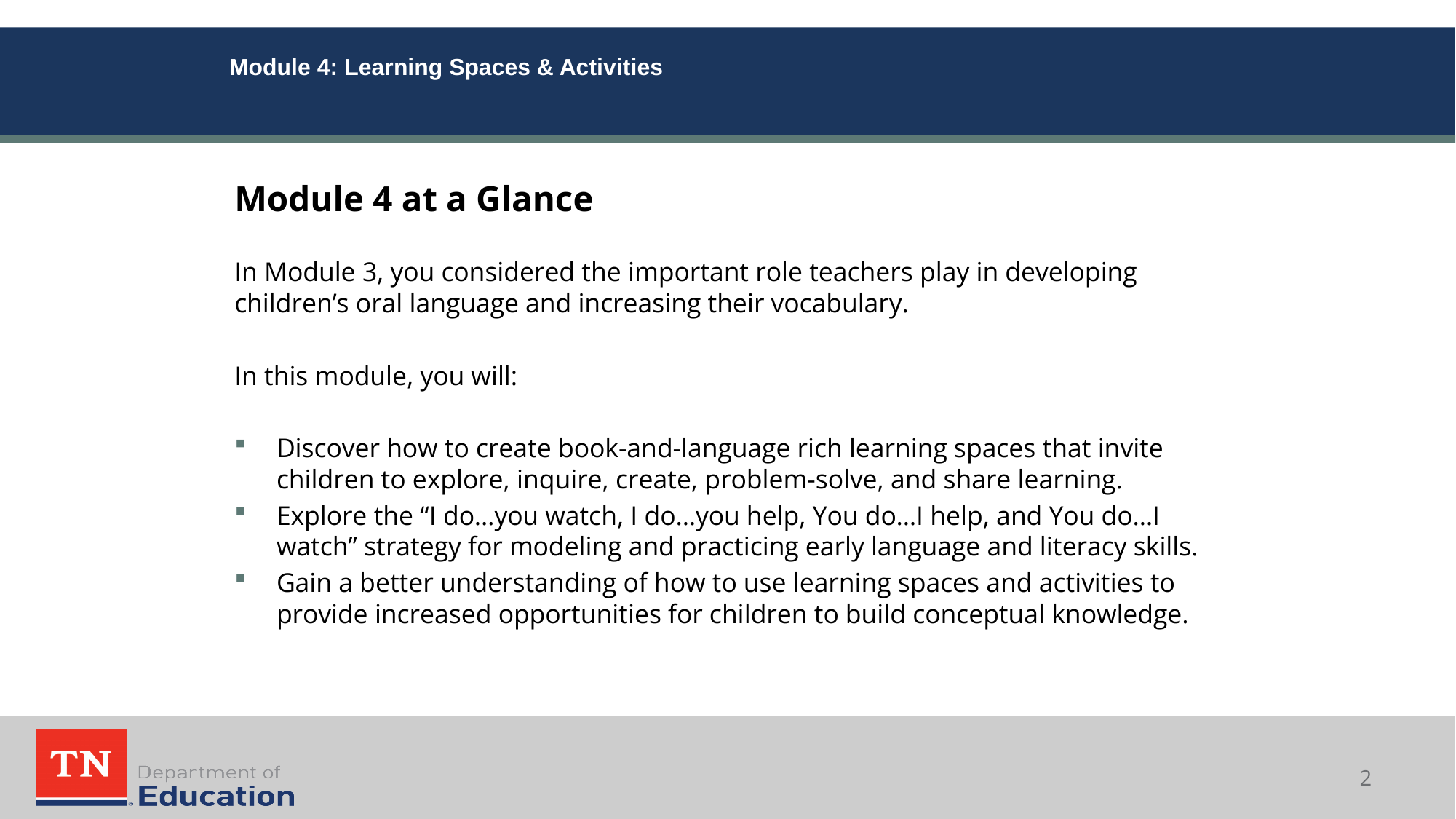

# Module 4: Learning Spaces & Activities
Module 4 at a Glance

In Module 3, you considered the important role teachers play in developing children’s oral language and increasing their vocabulary.

In this module, you will:

Discover how to create book-and-language rich learning spaces that invite children to explore, inquire, create, problem-solve, and share learning.
Explore the “I do…you watch, I do…you help, You do…I help, and You do…I watch” strategy for modeling and practicing early language and literacy skills.
Gain a better understanding of how to use learning spaces and activities to provide increased opportunities for children to build conceptual knowledge.

2